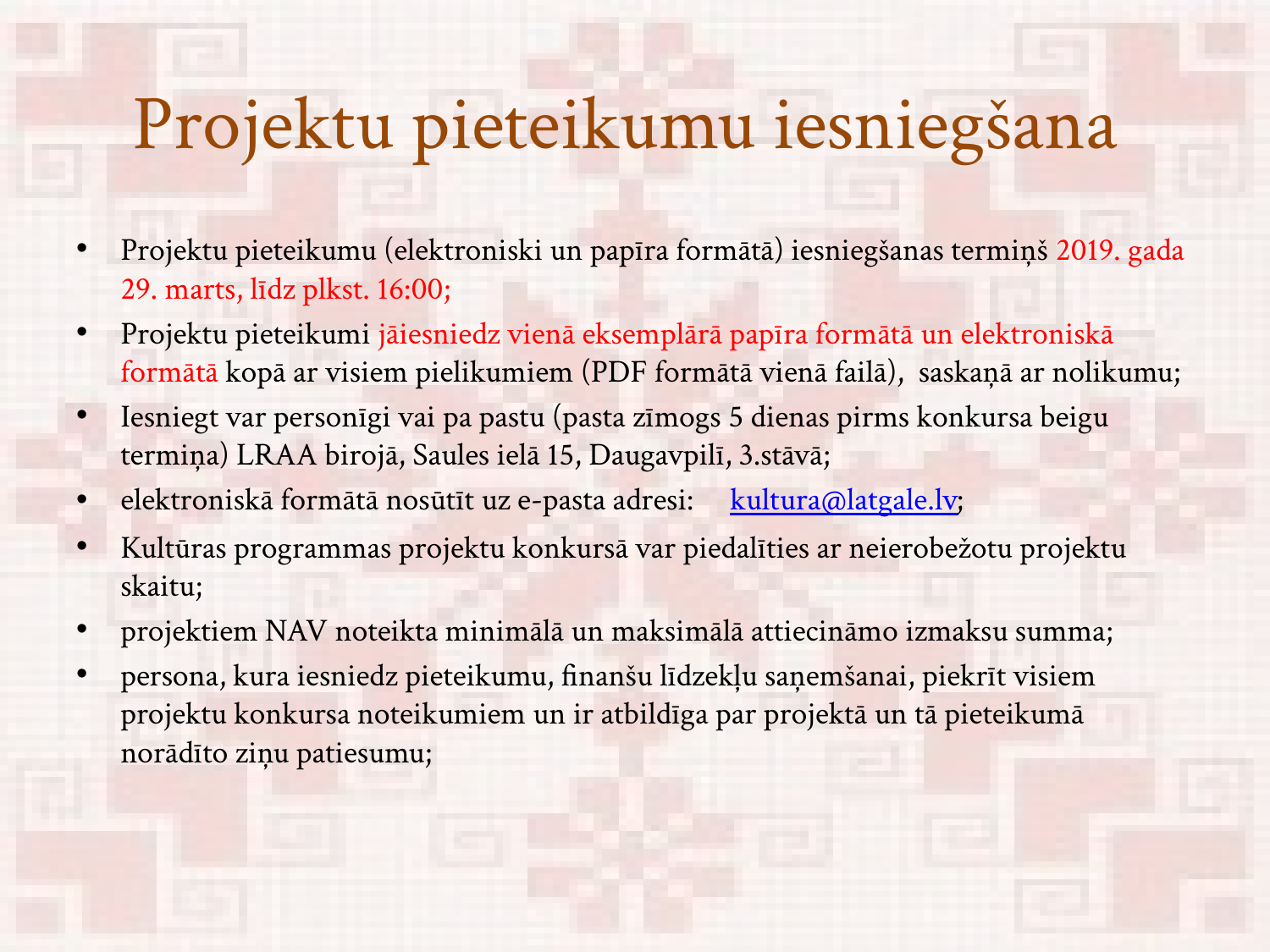

# Projektu pieteikumu iesniegšana
Projektu pieteikumu (elektroniski un papīra formātā) iesniegšanas termiņš 2019. gada 29. marts, līdz plkst. 16:00;
Projektu pieteikumi jāiesniedz vienā eksemplārā papīra formātā un elektroniskā formātā kopā ar visiem pielikumiem (PDF formātā vienā failā),  saskaņā ar nolikumu;
Iesniegt var personīgi vai pa pastu (pasta zīmogs 5 dienas pirms konkursa beigu termiņa) LRAA birojā, Saules ielā 15, Daugavpilī, 3.stāvā;
elektroniskā formātā nosūtīt uz e-pasta adresi:     kultura@latgale.lv;
Kultūras programmas projektu konkursā var piedalīties ar neierobežotu projektu skaitu;
projektiem NAV noteikta minimālā un maksimālā attiecināmo izmaksu summa;
persona, kura iesniedz pieteikumu, finanšu līdzekļu saņemšanai, piekrīt visiem projektu konkursa noteikumiem un ir atbildīga par projektā un tā pieteikumā norādīto ziņu patiesumu;